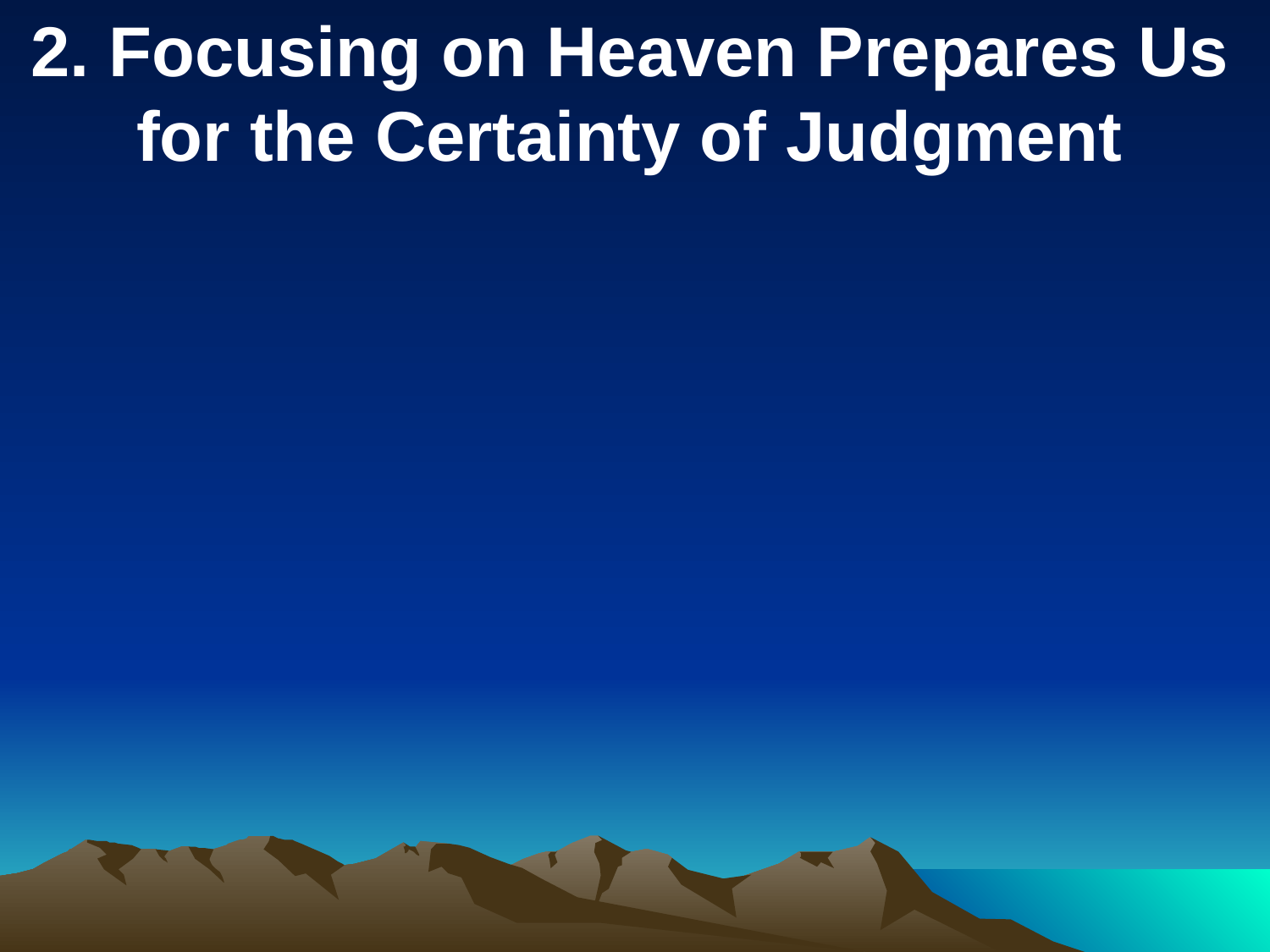

2. Focusing on Heaven Prepares Us for the Certainty of Judgment